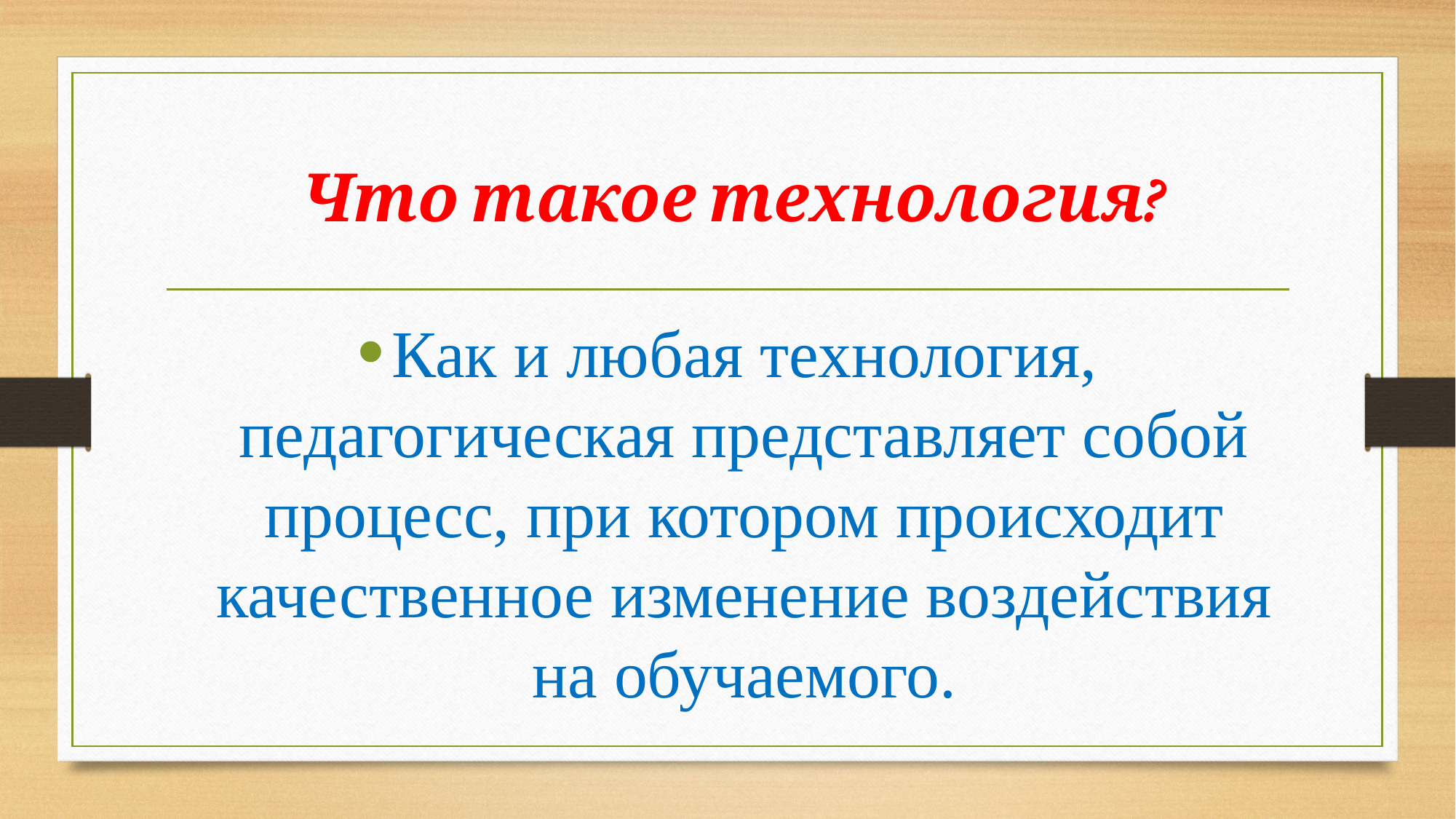

# Что такое технология?
Как и любая технология, педагогическая представляет собой процесс, при котором происходит качественное изменение воздействия на обучаемого.